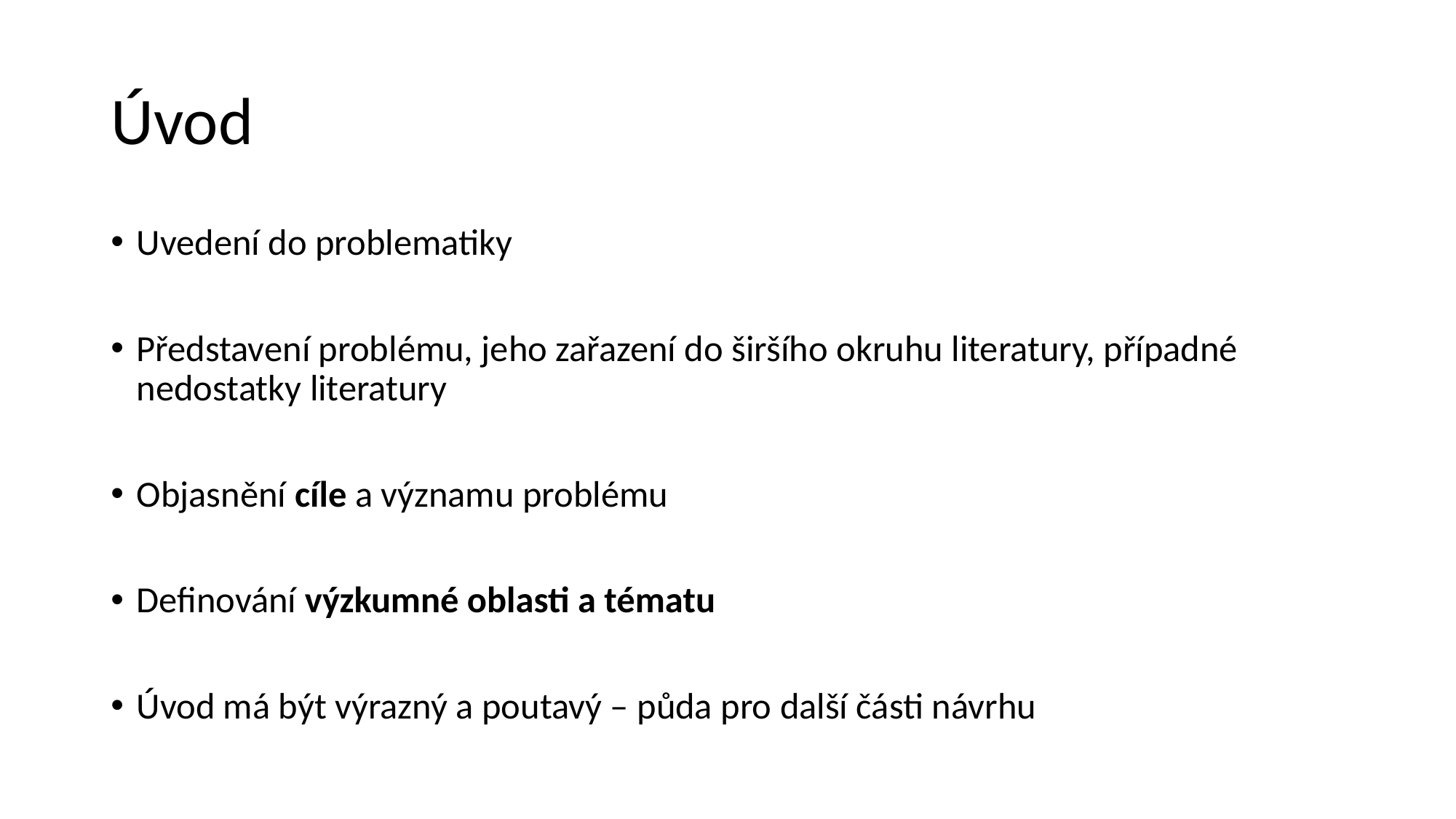

# Úvod
Uvedení do problematiky

Představení problému, jeho zařazení do širšího okruhu literatury, případné nedostatky literatury

Objasnění cíle a významu problému

Definování výzkumné oblasti a tématu

Úvod má být výrazný a poutavý – půda pro další části návrhu